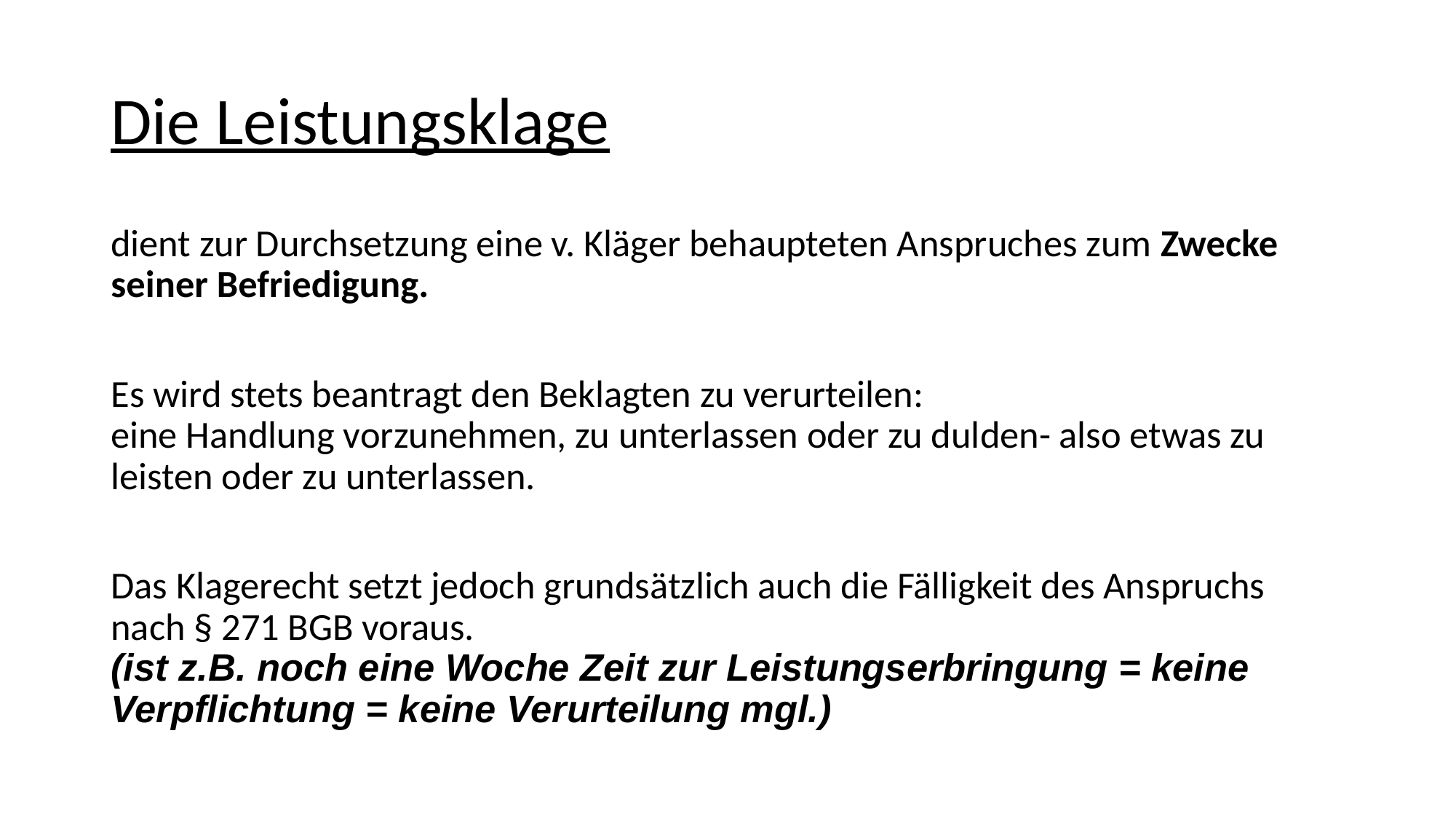

# Die Leistungsklage
dient zur Durchsetzung eine v. Kläger behaupteten Anspruches zum Zwecke seiner Befriedigung.

Es wird stets beantragt den Beklagten zu verurteilen:
eine Handlung vorzunehmen, zu unterlassen oder zu dulden- also etwas zu leisten oder zu unterlassen.

Das Klagerecht setzt jedoch grundsätzlich auch die Fälligkeit des Anspruchs nach § 271 BGB voraus.
(ist z.B. noch eine Woche Zeit zur Leistungserbringung = keine Verpflichtung = keine Verurteilung mgl.)